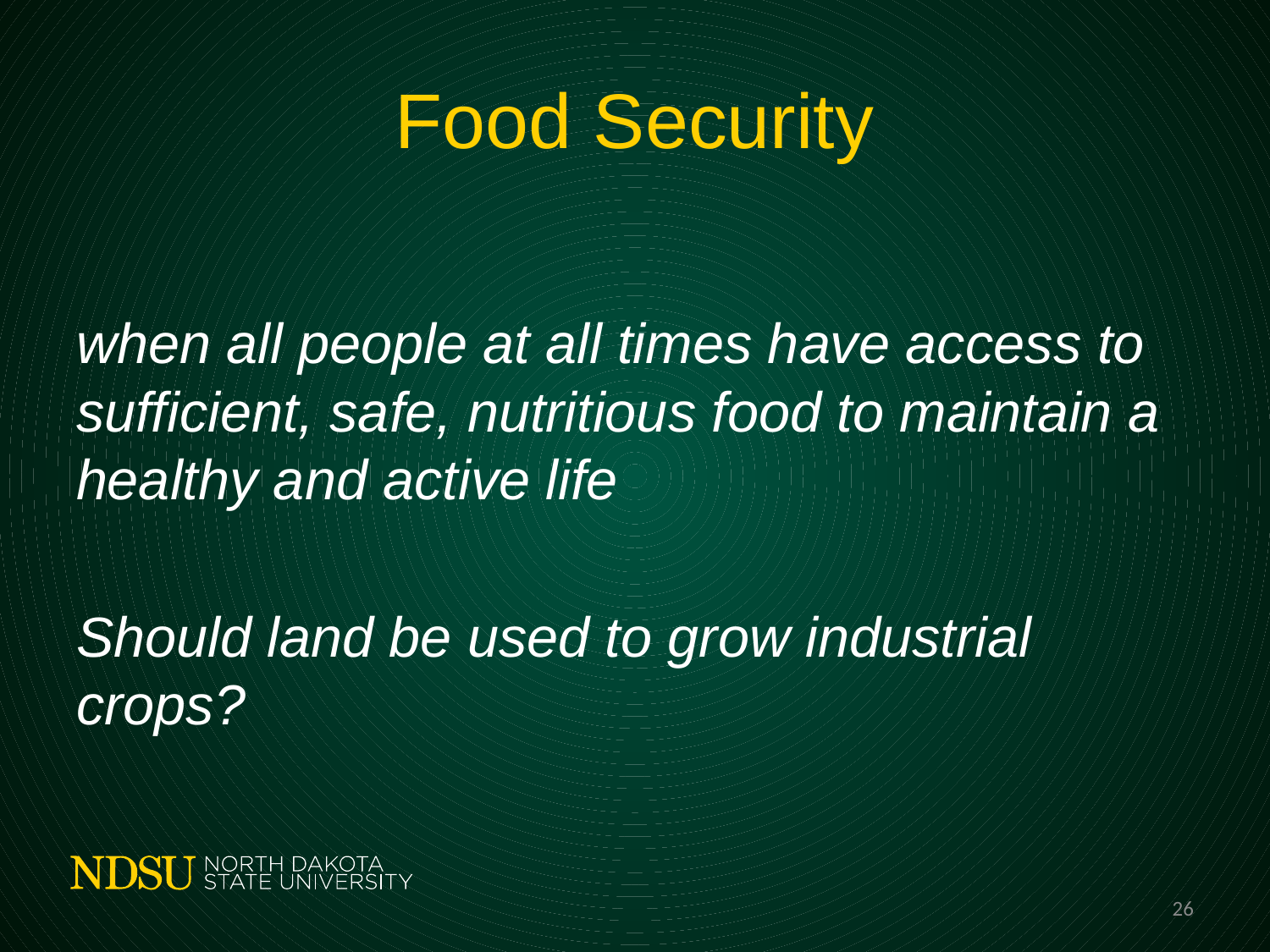

# Food Security

when all people at all times have access to sufficient, safe, nutritious food to maintain a healthy and active life

Should land be used to grow industrial crops?
26